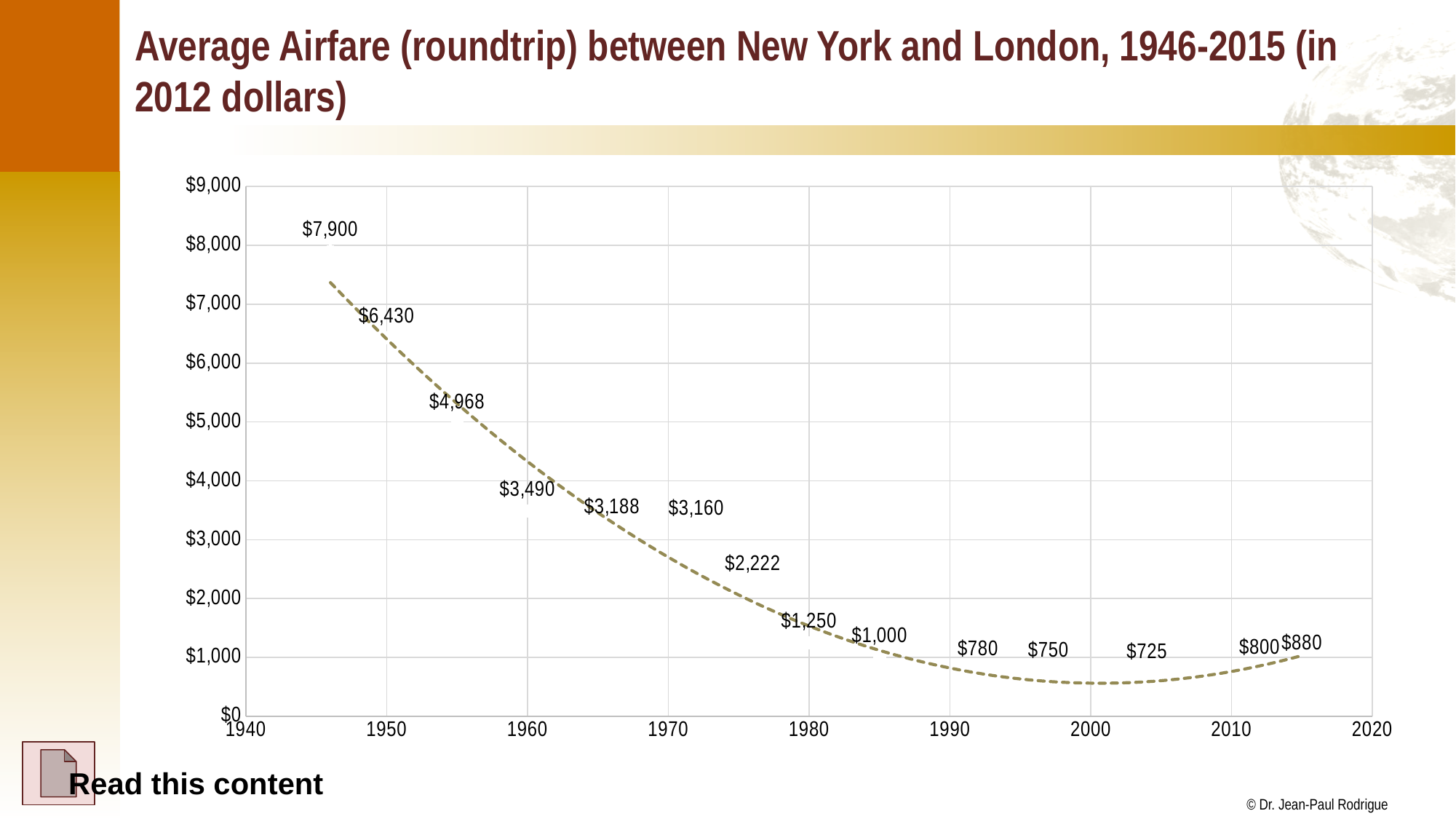

# Average Airfare (roundtrip) between New York and London, 1946-2015 (in 2012 dollars)

### Chart

| Category | Fare |
|---|---|
Read this content